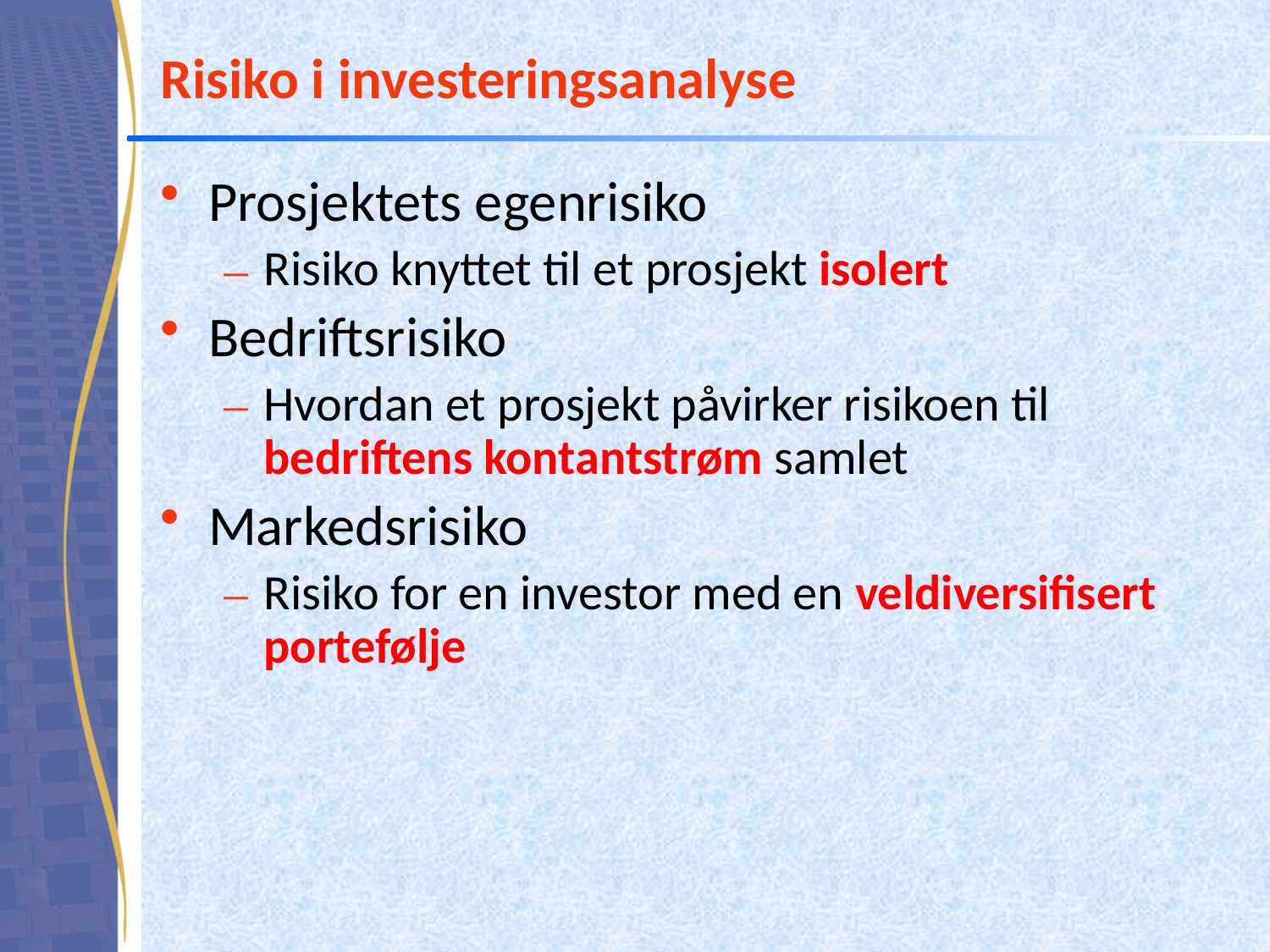

# Risiko i investeringsanalyse
Prosjektets egenrisiko
Risiko knyttet til et prosjekt isolert
Bedriftsrisiko
Hvordan et prosjekt påvirker risikoen til bedriftens kontantstrøm samlet
Markedsrisiko
Risiko for en investor med en veldiversifisert portefølje